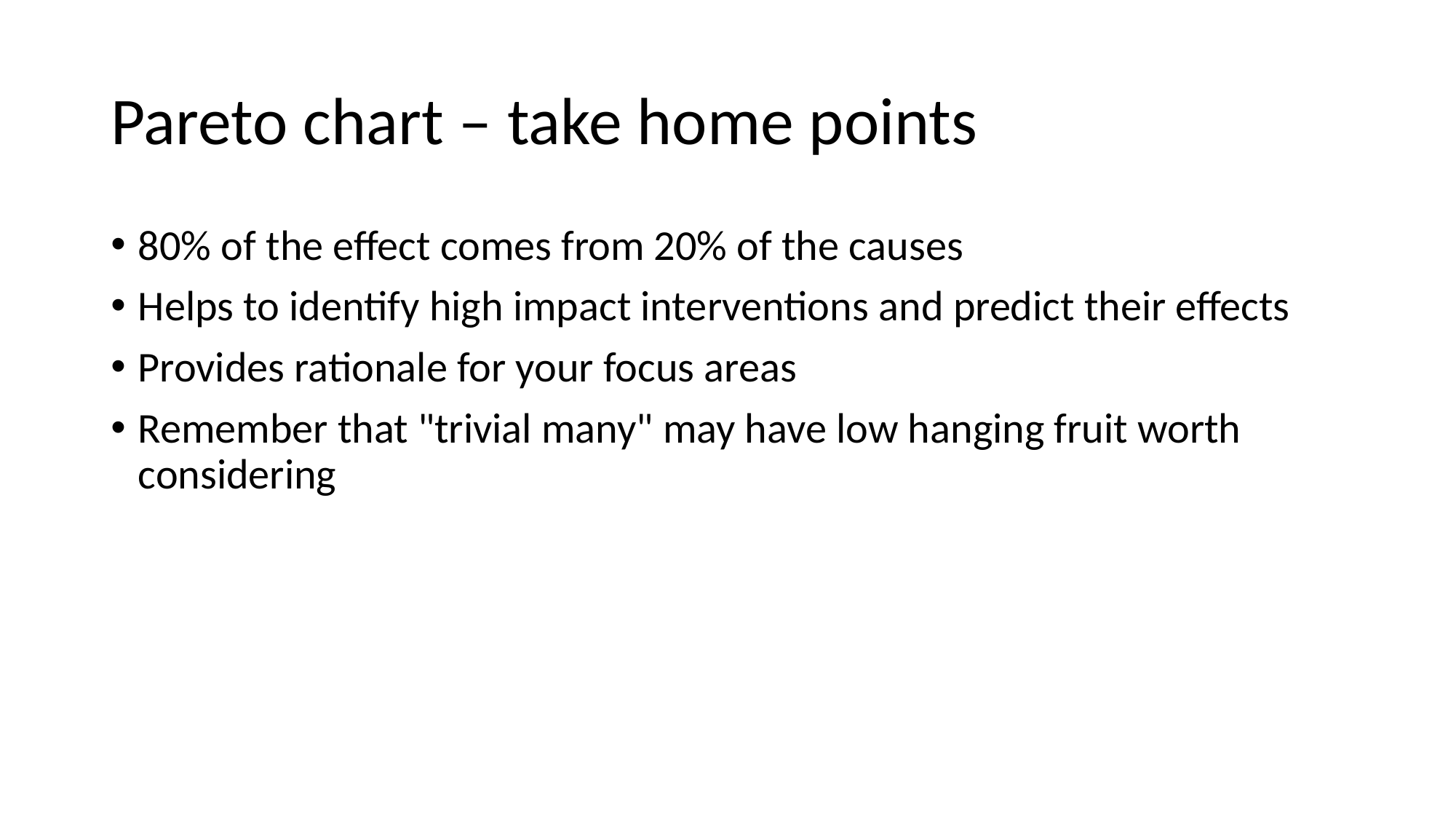

# Pareto chart – take home points
80% of the effect comes from 20% of the causes
Helps to identify high impact interventions and predict their effects
Provides rationale for your focus areas
Remember that "trivial many" may have low hanging fruit worth considering